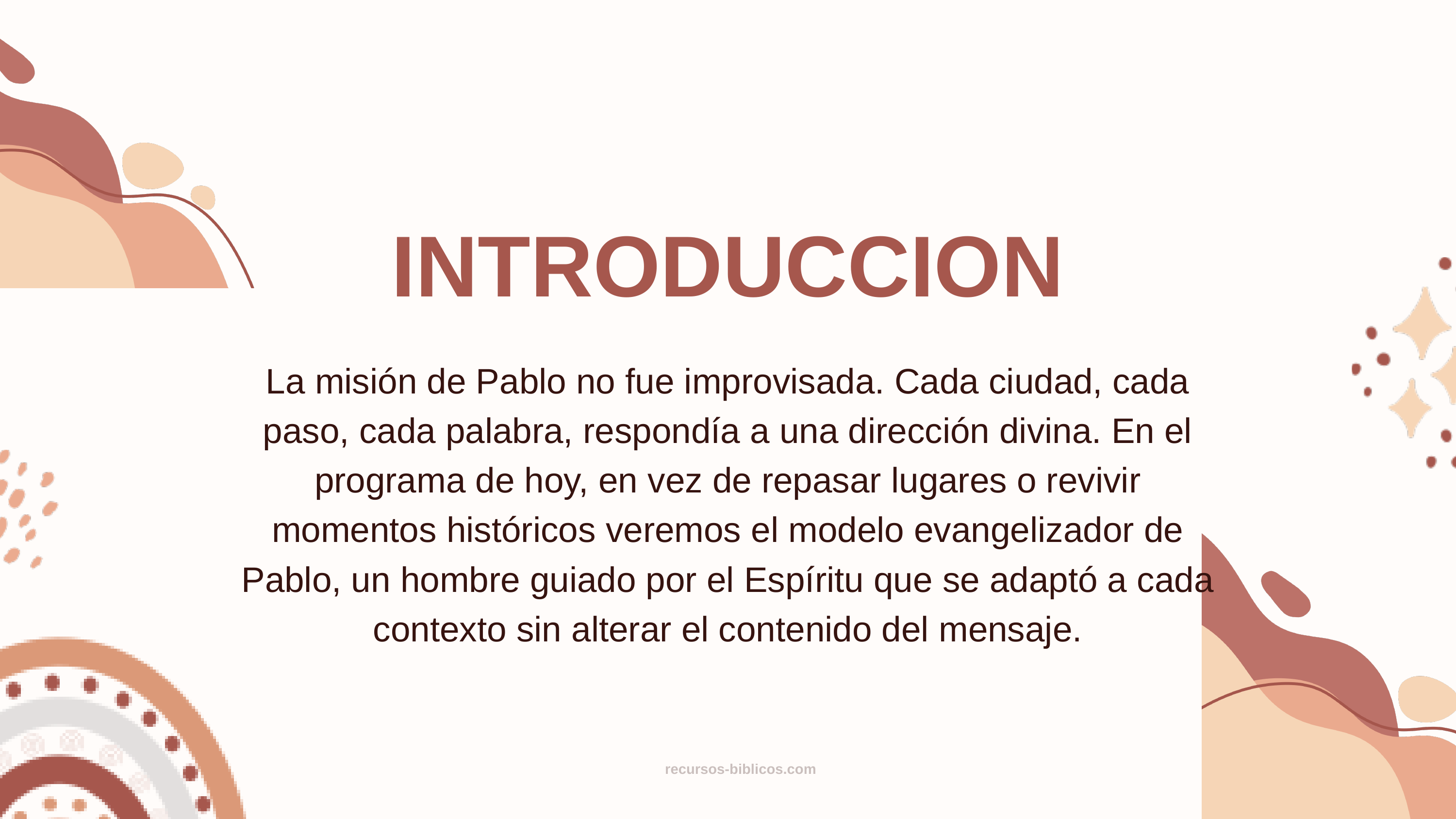

INTRODUCCION

La misión de Pablo no fue improvisada. Cada ciudad, cada paso, cada palabra, respondía a una dirección divina. En el programa de hoy, en vez de repasar lugares o revivir momentos históricos veremos el modelo evangelizador de Pablo, un hombre guiado por el Espíritu que se adaptó a cada contexto sin alterar el contenido del mensaje.

recursos-biblicos.com